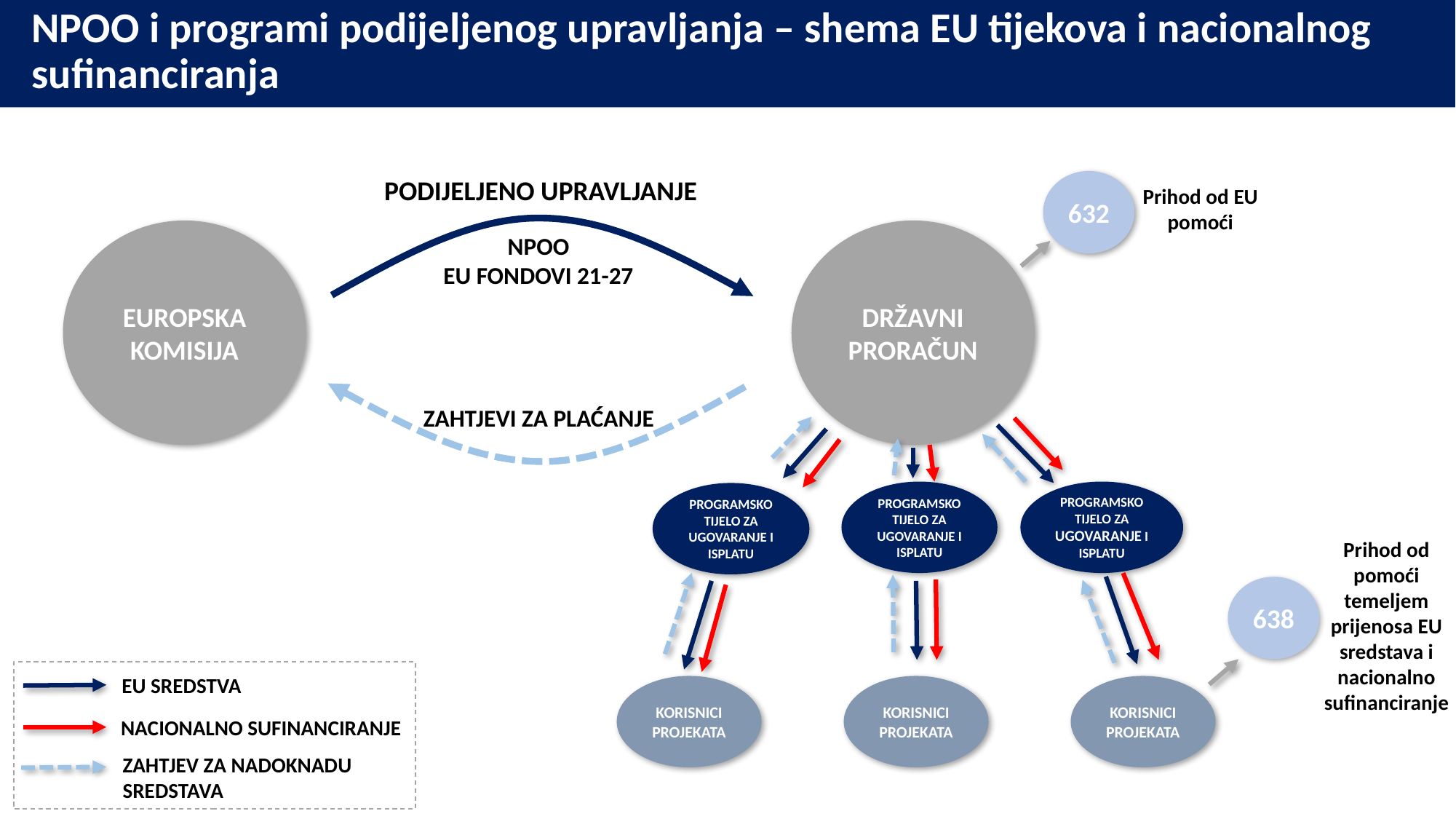

NPOO i programi podijeljenog upravljanja – shema EU tijekova i nacionalnog sufinanciranja
PODIJELJENO UPRAVLJANJE
632
Prihod od EU pomoći

EUROPSKA KOMISIJA
DRŽAVNI PRORAČUN
NPOO
EU FONDOVI 21-27

ZAHTJEVI ZA PLAĆANJE
PROGRAMSKO TIJELO ZA UGOVARANJE I ISPLATU
PROGRAMSKO TIJELO ZA UGOVARANJE I ISPLATU
PROGRAMSKO TIJELO ZA UGOVARANJE I ISPLATU
638
Prihod od pomoći temeljem prijenosa EU sredstava i nacionalno sufinanciranje

EU SREDSTVA
KORISNICI PROJEKATA
KORISNICI PROJEKATA
KORISNICI PROJEKATA
NACIONALNO SUFINANCIRANJE
ZAHTJEV ZA NADOKNADU SREDSTAVA